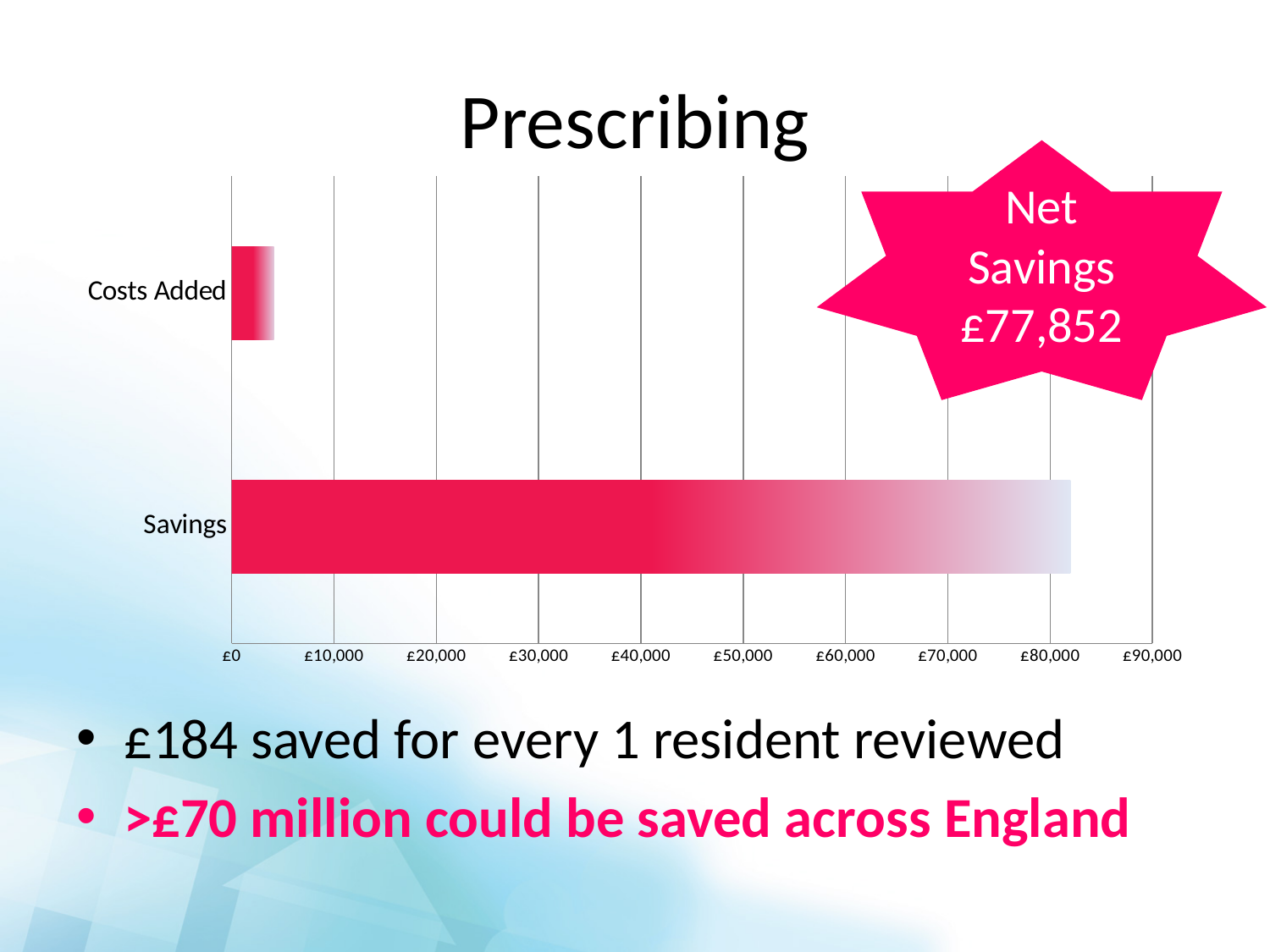

# Prescribing
Net Savings
£77,852

### Chart

| Category | Costs |
|---|---|
| Savings | 81989.0 |
| Costs Added | 4138.0 |
£184 saved for every 1 resident reviewed
>£70 million could be saved across England